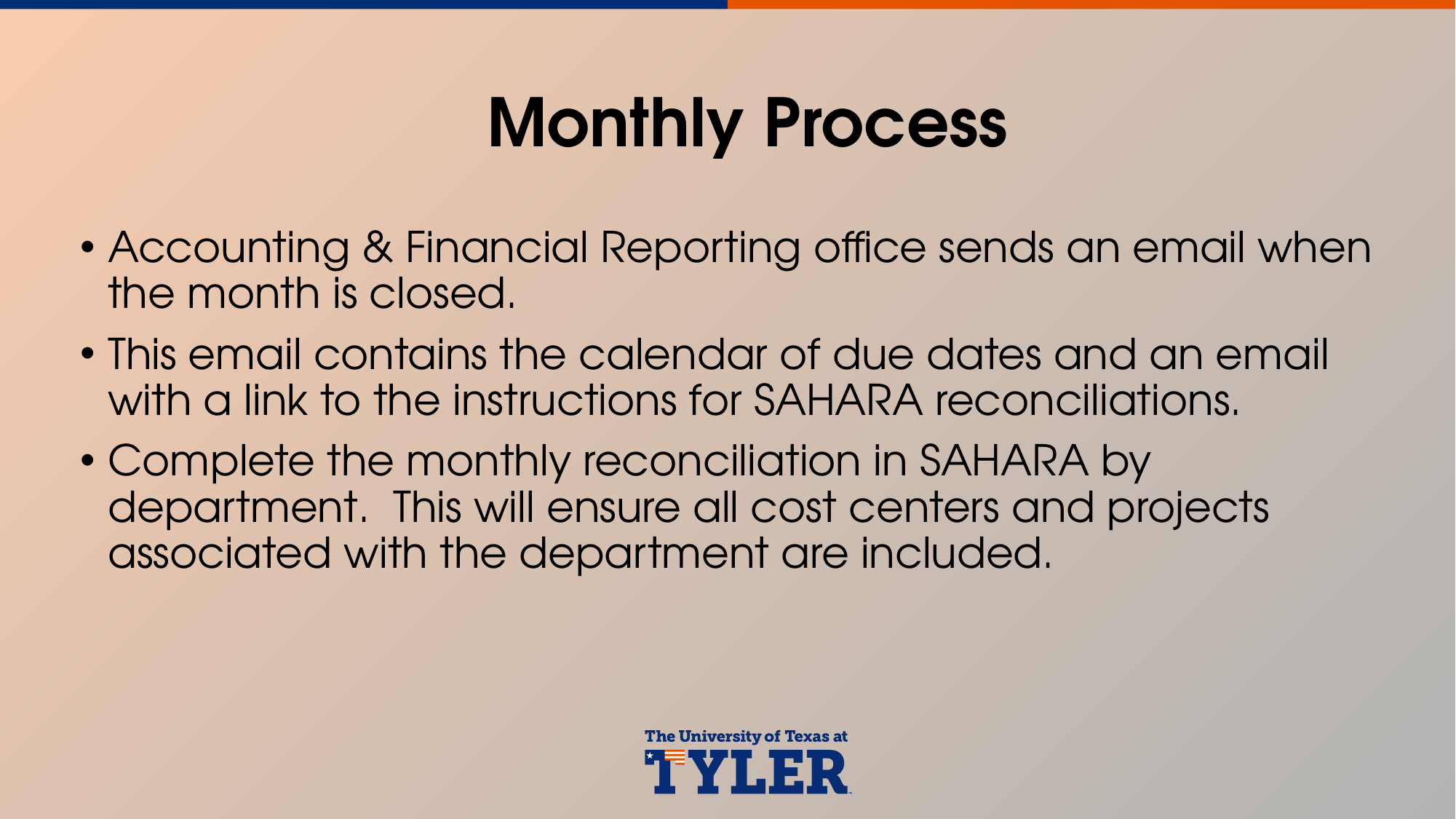

# Monthly Process
Accounting & Financial Reporting office sends an email when the month is closed.
This email contains the calendar of due dates and an email with a link to the instructions for SAHARA reconciliations.
Complete the monthly reconciliation in SAHARA by department.  This will ensure all cost centers and projects associated with the department are included.